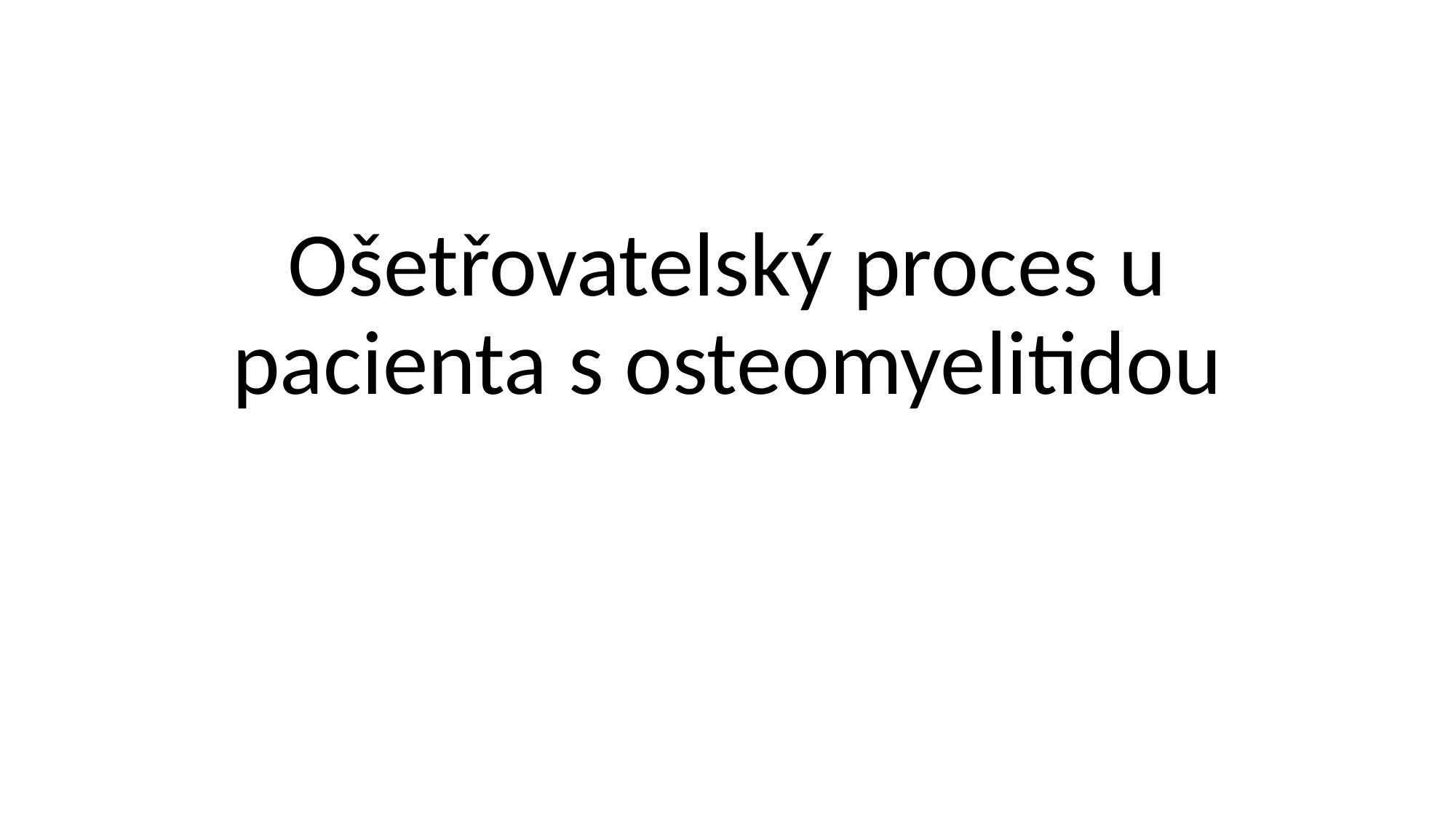

# Ošetřovatelský proces u pacienta s osteomyelitidou